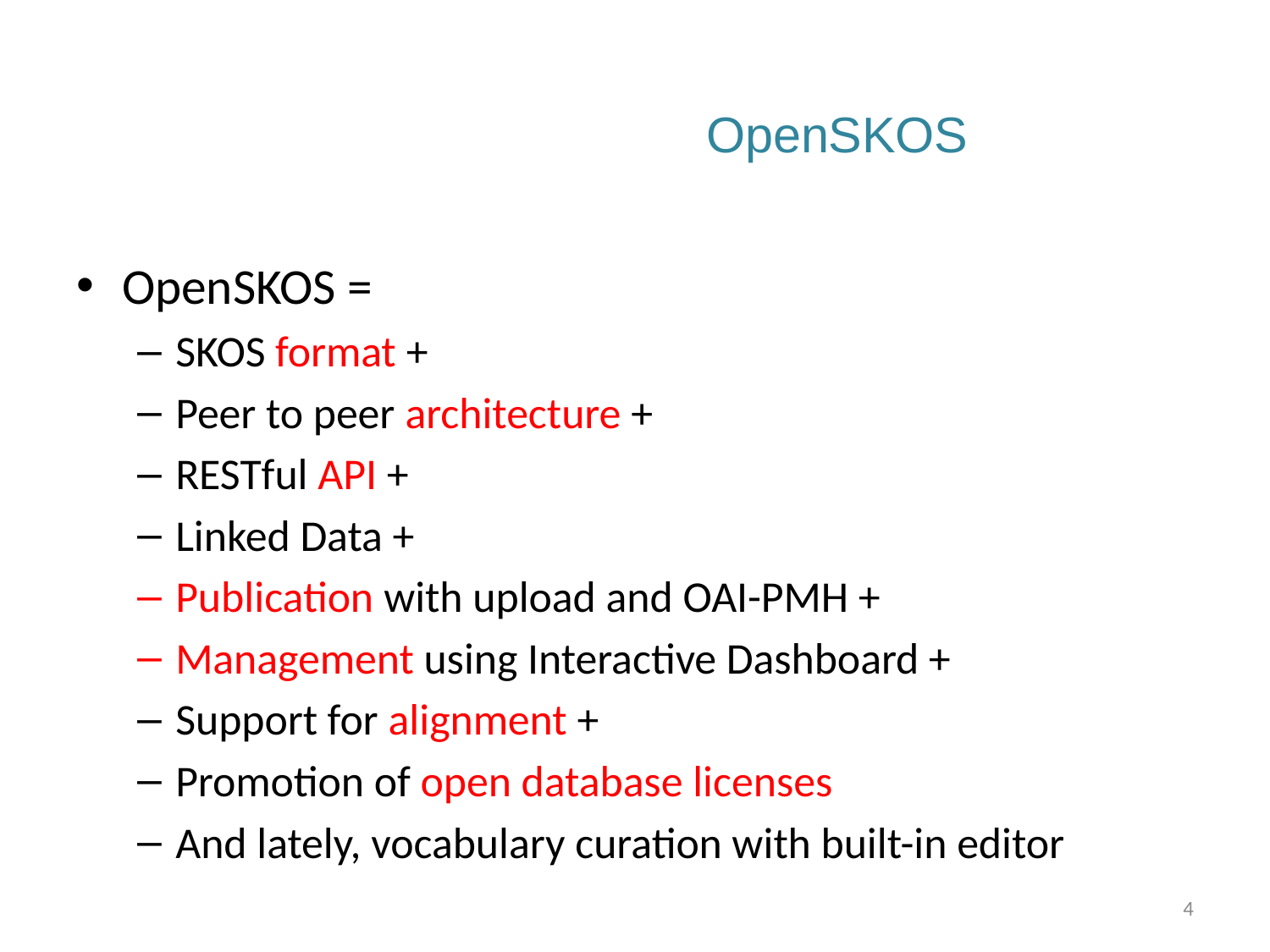

# OpenSKOS
OpenSKOS =
SKOS format +
Peer to peer architecture +
RESTful API +
Linked Data +
Publication with upload and OAI-PMH +
Management using Interactive Dashboard +
Support for alignment +
Promotion of open database licenses
And lately, vocabulary curation with built-in editor

4